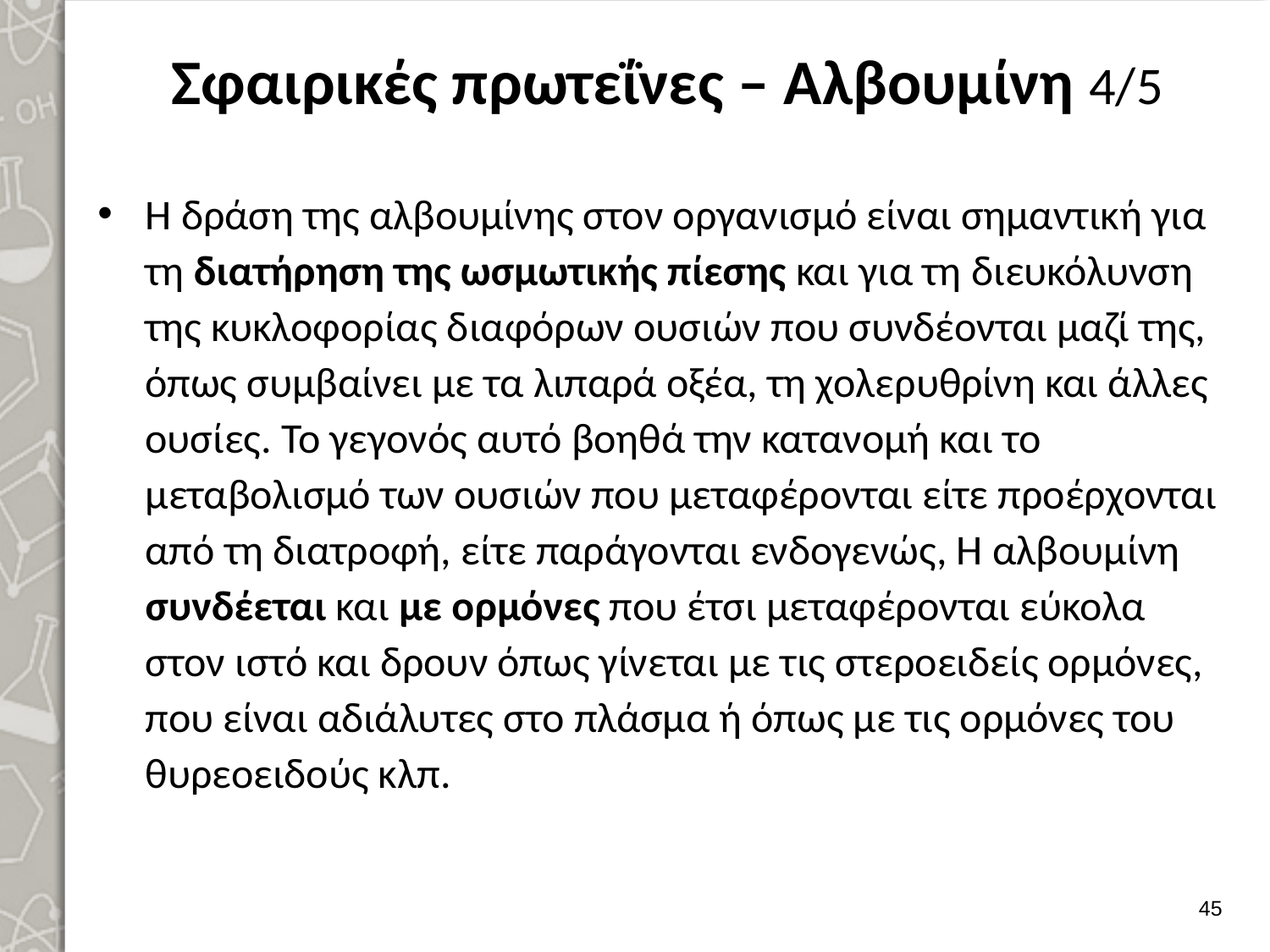

# Σφαιρικές πρωτεΐνες – Αλβουμίνη 4/5
Η δράση της αλβουμίνης στον οργανισμό είναι σημαντική για τη διατήρηση της ωσμωτικής πίεσης και για τη διευκόλυνση της κυκλοφορίας διαφόρων ου­σιών που συνδέονται μαζί της, όπως συμβαίνει με τα λιπαρά οξέα, τη χολερυθρίνη και άλλες ουσίες. Το γεγονός αυτό βοηθά την κατανομή και το μεταβολισμό των ουσιών που μεταφέρονται είτε προέρχονται από τη διατροφή, είτε παράγονται ενδογενώς, Η αλβουμίνη συνδέεται και με ορμόνες που έτσι μεταφέρονται εύ­κολα στον ιστό και δρουν όπως γίνεται με τις στεροειδείς ορμόνες, που είναι αδιάλυτες στο πλάσμα ή όπως με τις ορμόνες του θυρεοειδούς κλπ.
45